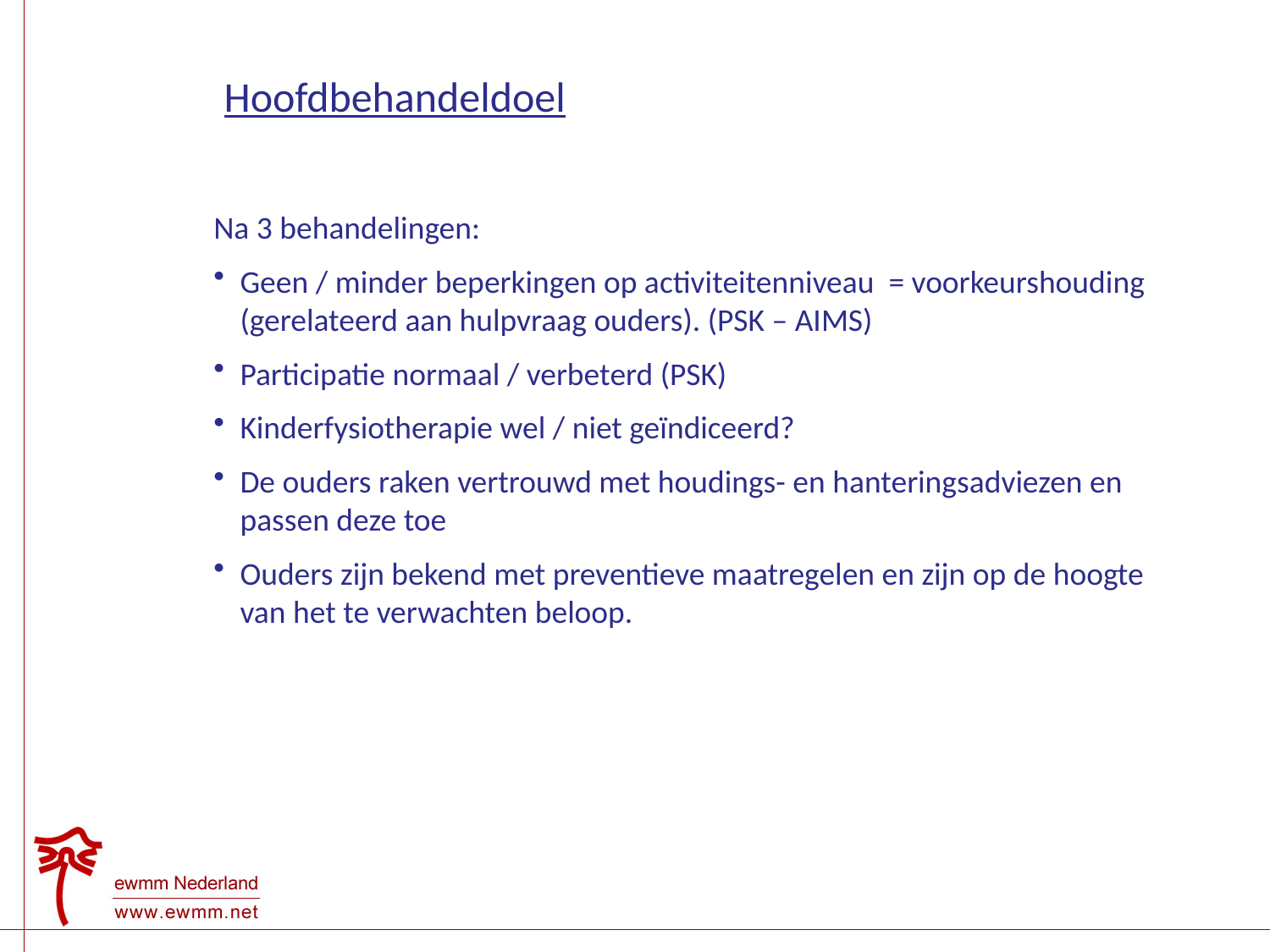

Hoofdbehandeldoel
Na 3 behandelingen:
Geen / minder beperkingen op activiteitenniveau  = voorkeurshouding (gerelateerd aan hulpvraag ouders). (PSK – AIMS)
Participatie normaal / verbeterd (PSK)
Kinderfysiotherapie wel / niet geïndiceerd?
De ouders raken vertrouwd met houdings- en hanteringsadviezen en passen deze toe
Ouders zijn bekend met preventieve maatregelen en zijn op de hoogte van het te verwachten beloop.